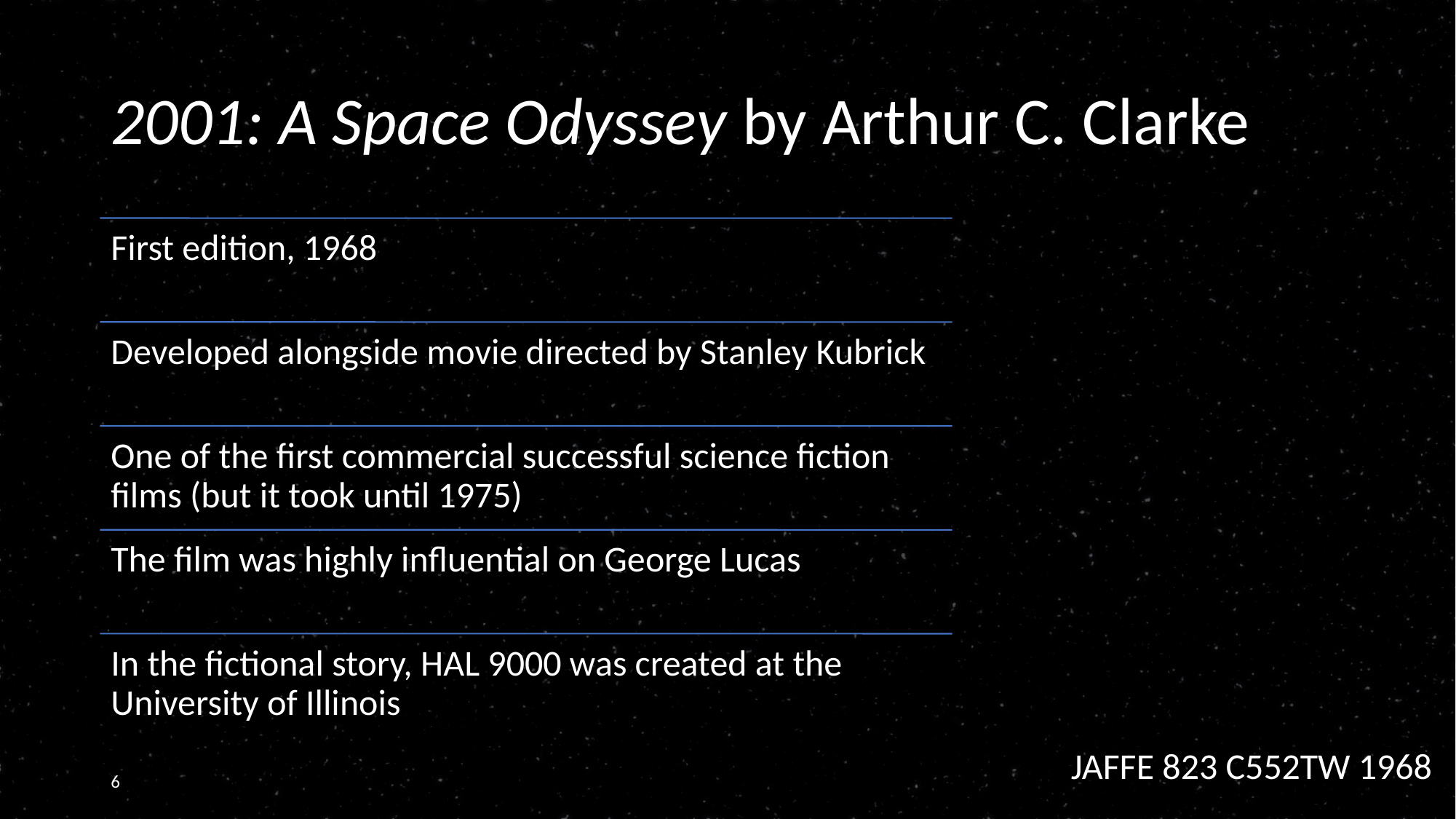

# 2001: A Space Odyssey by Arthur C. Clarke
First edition, 1968
Developed alongside movie directed by Stanley Kubrick
One of the first commercial successful science fiction films (but it took until 1975)
The film was highly influential on George Lucas
In the fictional story, HAL 9000 was created at the University of Illinois
JAFFE 823 C552TW 1968
6